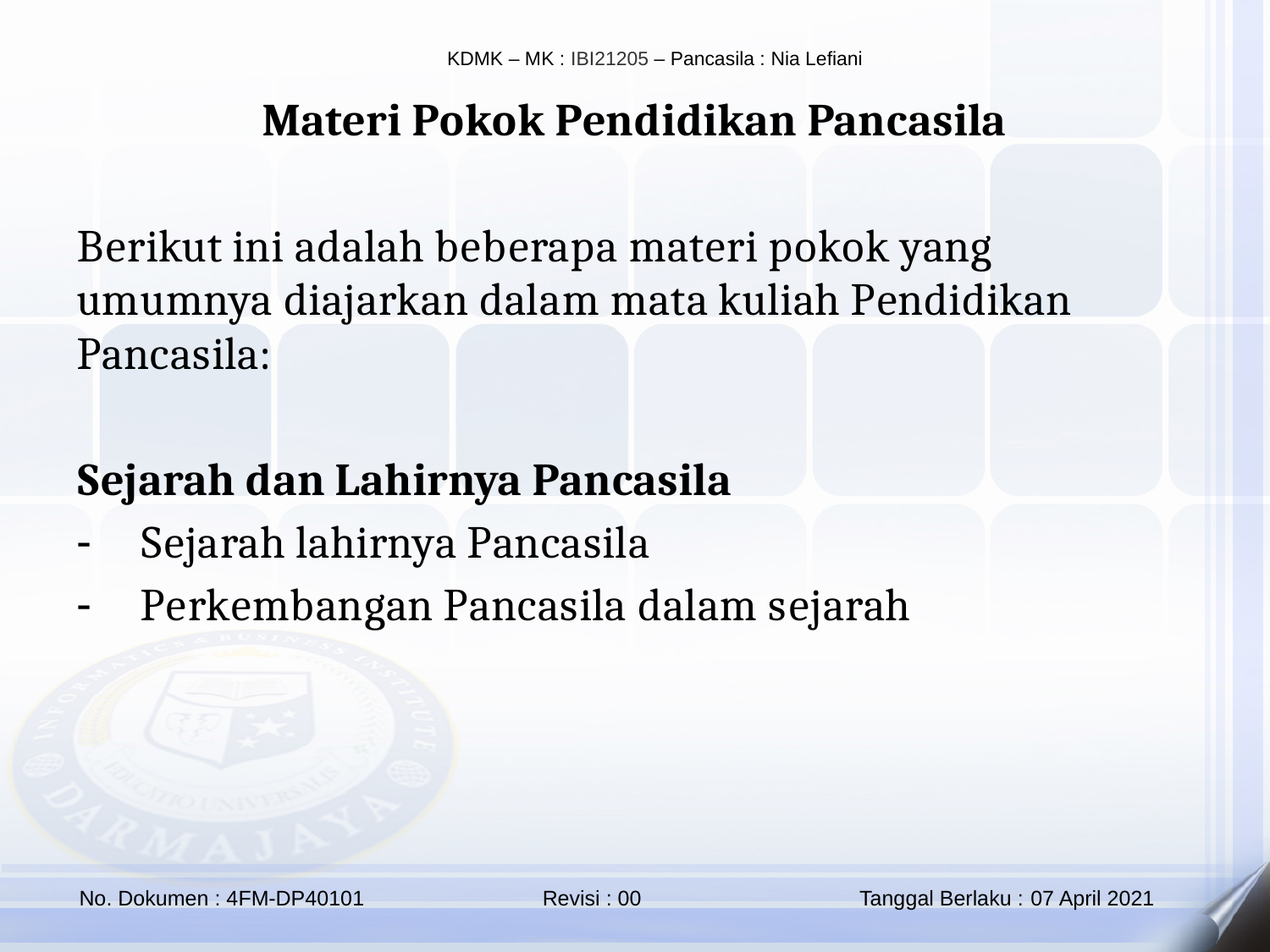

Materi Pokok Pendidikan Pancasila

Berikut ini adalah beberapa materi pokok yang umumnya diajarkan dalam mata kuliah Pendidikan Pancasila:

Sejarah dan Lahirnya Pancasila
Sejarah lahirnya Pancasila
Perkembangan Pancasila dalam sejarah